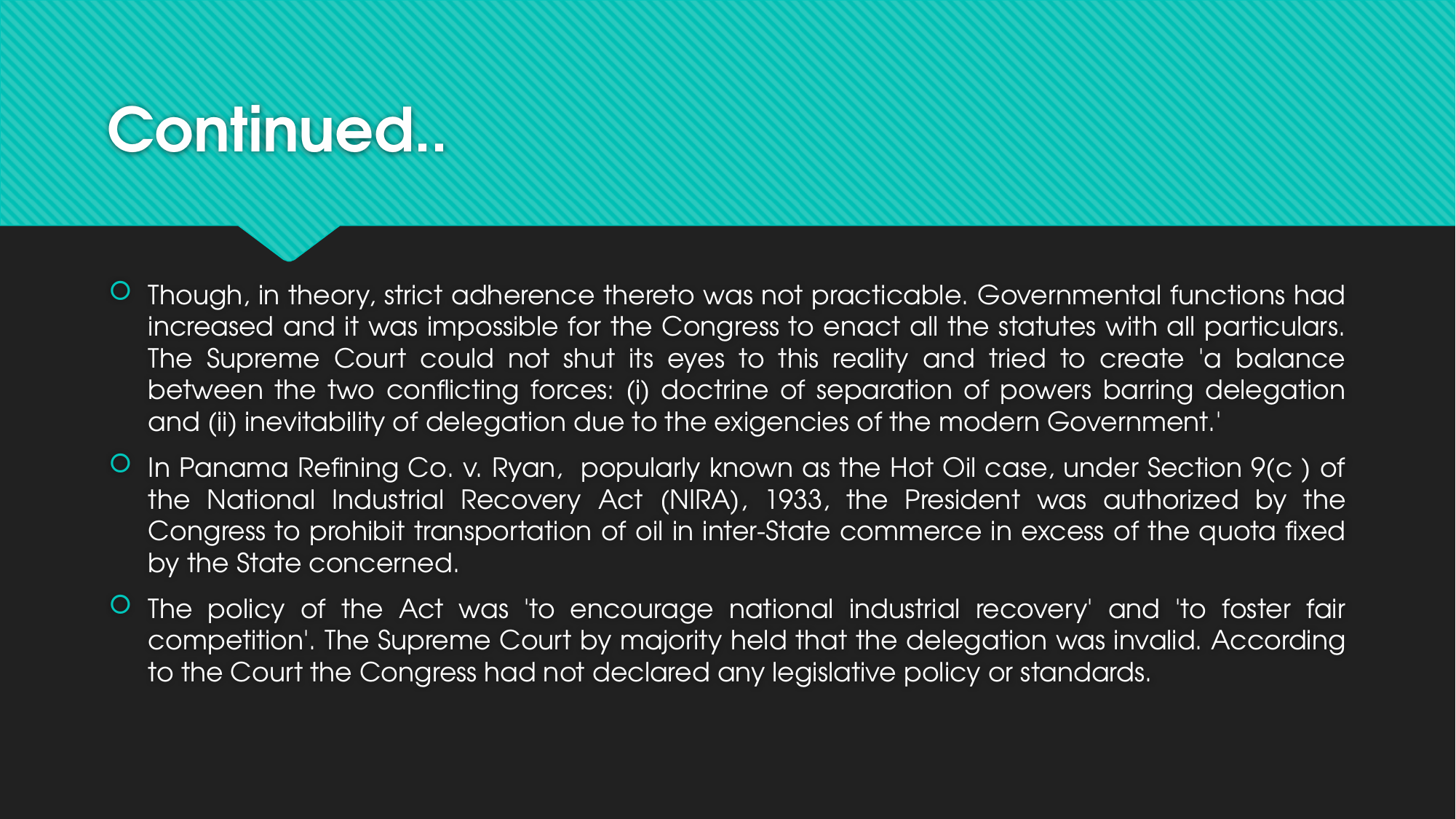

# Continued..
Though, in theory, strict adherence thereto was not practicable. Governmental functions had increased and it was impossible for the Congress to enact all the statutes with all particulars. The Supreme Court could not shut its eyes to this reality and tried to create 'a balance between the two conflicting forces: (i) doctrine of separation of powers barring delegation and (ii) inevitability of delegation due to the exigencies of the modern Government.'
In Panama Refining Co. v. Ryan,  popularly known as the Hot Oil case, under Section 9(c ) of the National Industrial Recovery Act (NIRA), 1933, the President was authorized by the Congress to prohibit transportation of oil in inter-State commerce in excess of the quota fixed by the State concerned.
The policy of the Act was 'to encourage national industrial recovery' and 'to foster fair competition'. The Supreme Court by majority held that the delegation was invalid. According to the Court the Congress had not declared any legislative policy or standards.